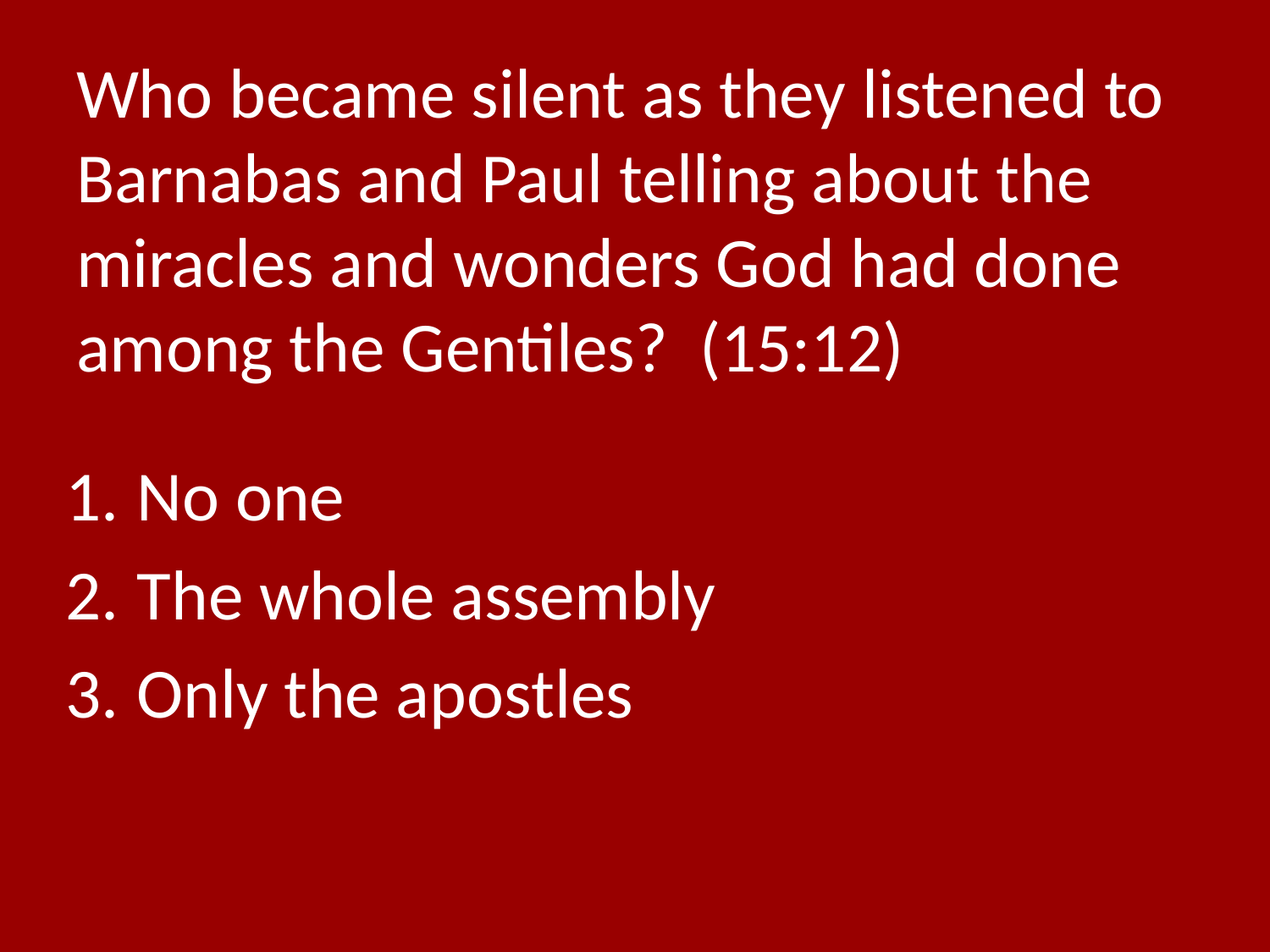

# Who became silent as they listened to Barnabas and Paul telling about the miracles and wonders God had done among the Gentiles?  (15:12)
No one
The whole assembly
Only the apostles